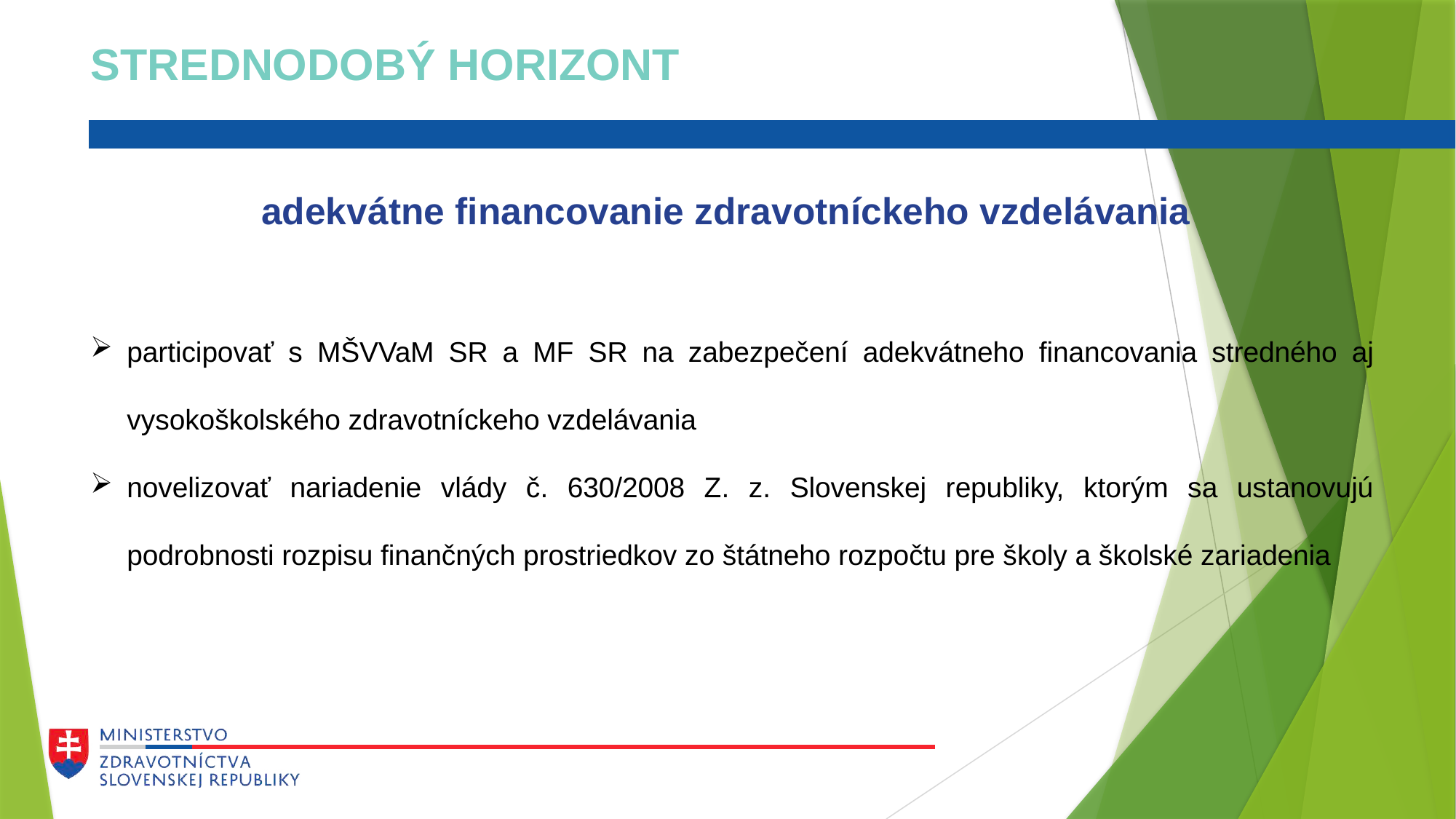

STREDNODOBÝ HORIZONT

adekvátne financovanie zdravotníckeho vzdelávania

participovať s MŠVVaM SR a MF SR na zabezpečení adekvátneho financovania stredného aj vysokoškolského zdravotníckeho vzdelávania
novelizovať nariadenie vlády č. 630/2008 Z. z. Slovenskej republiky, ktorým sa ustanovujú podrobnosti rozpisu finančných prostriedkov zo štátneho rozpočtu pre školy a školské zariadenia